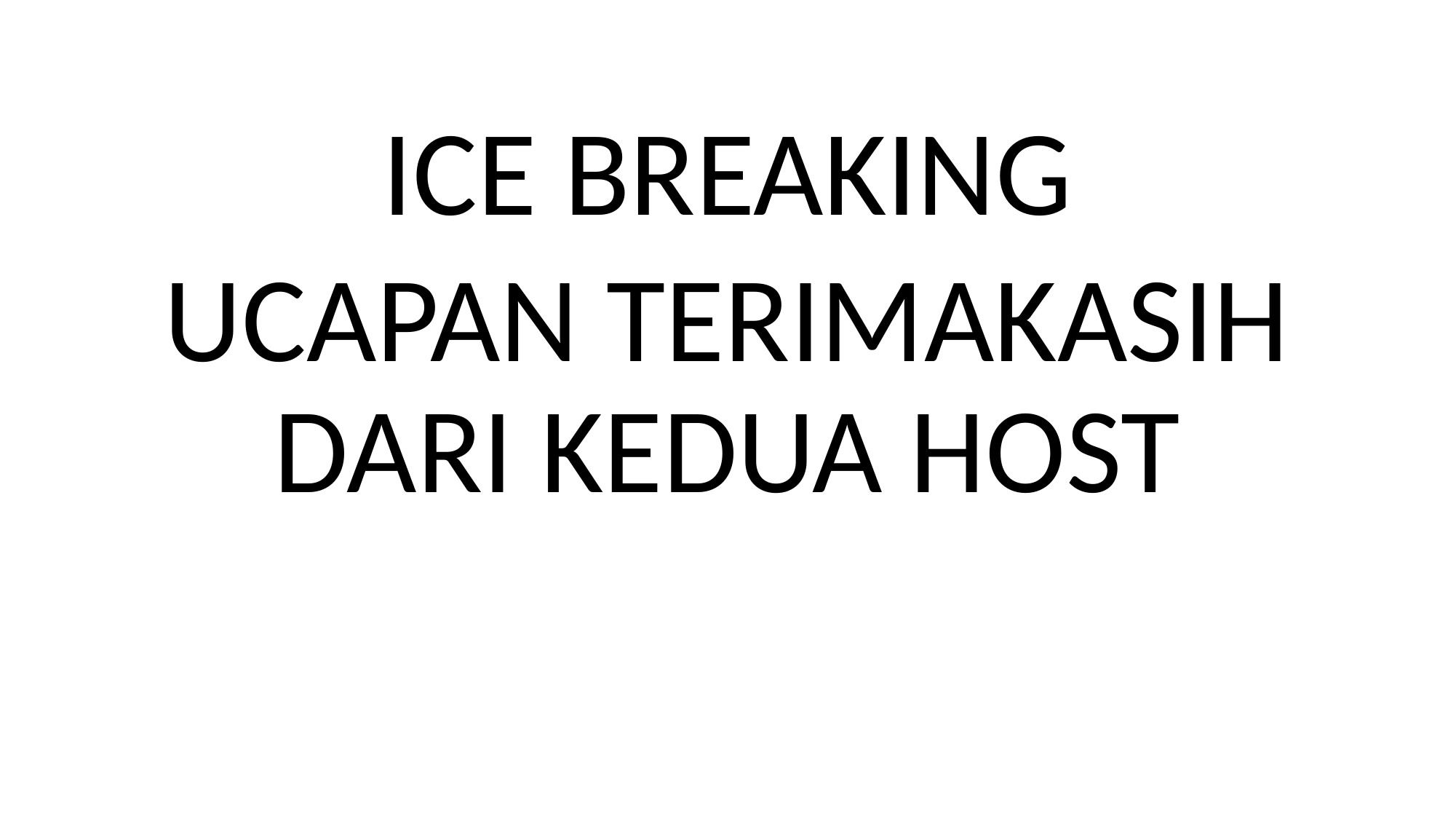

ICE BREAKING
UCAPAN TERIMAKASIH DARI KEDUA HOST